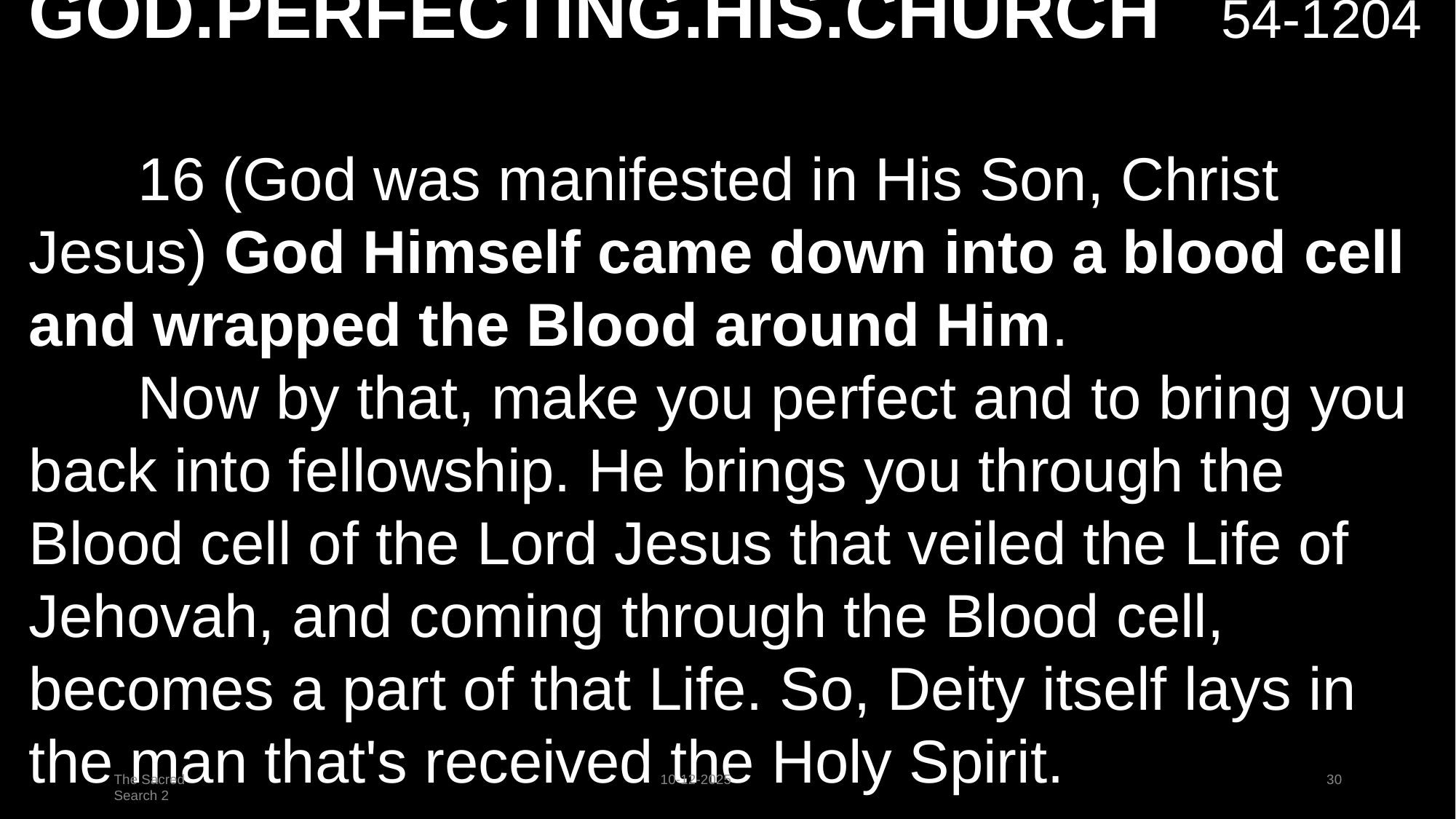

GOD.PERFECTING.HIS.CHURCH   54-1204
	16 (God was manifested in His Son, Christ Jesus) God Himself came down into a blood cell and wrapped the Blood around Him.
	Now by that, make you perfect and to bring you back into fellowship. He brings you through the Blood cell of the Lord Jesus that veiled the Life of Jehovah, and coming through the Blood cell, becomes a part of that Life. So, Deity itself lays in the man that's received the Holy Spirit.
30
The Sacred Search 2
10-12-2025